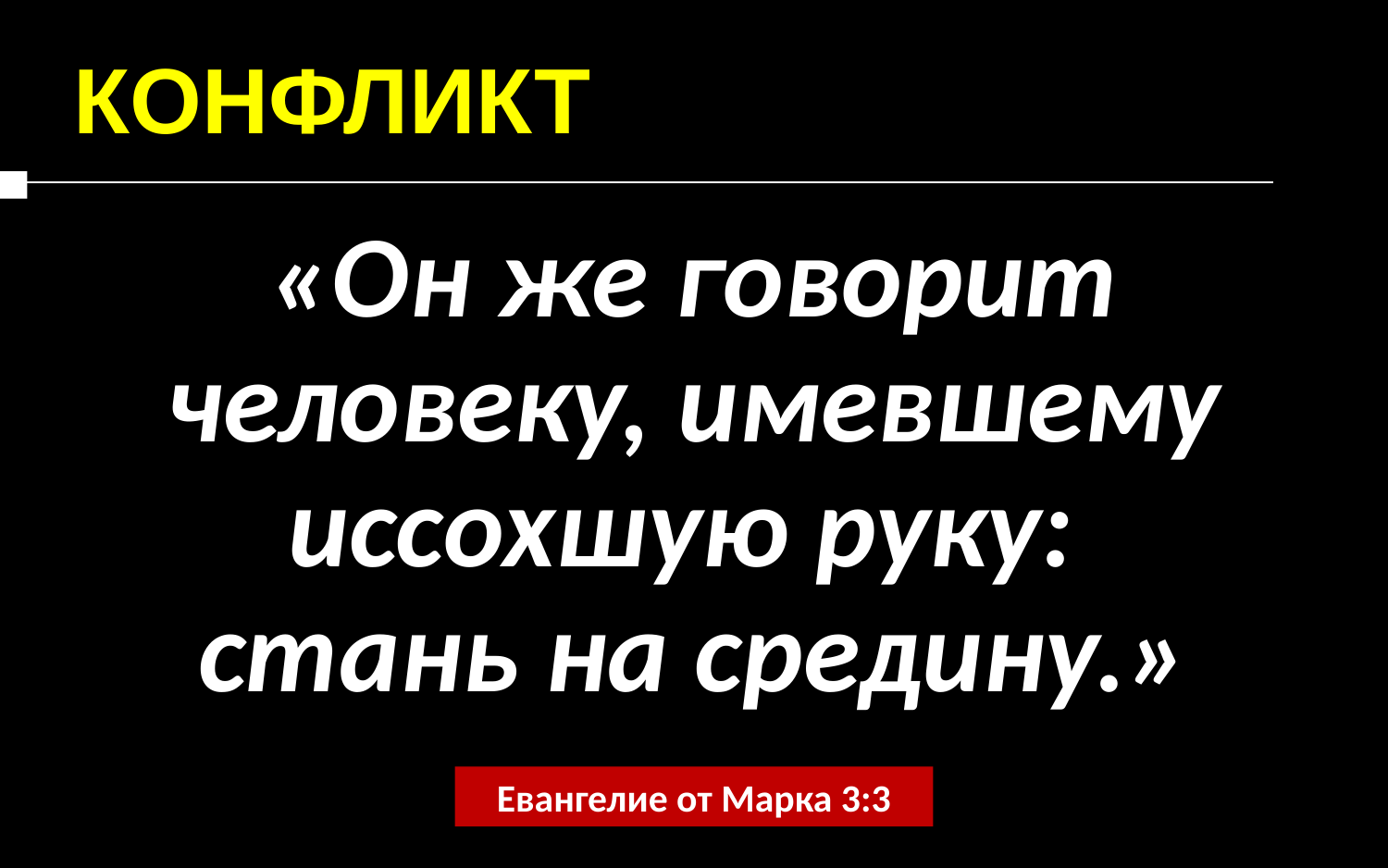

КОНФЛИКТ

«Он же говорит человеку, имевшему иссохшую руку:
стань на средину.»
Евангелие от Марка 3:3